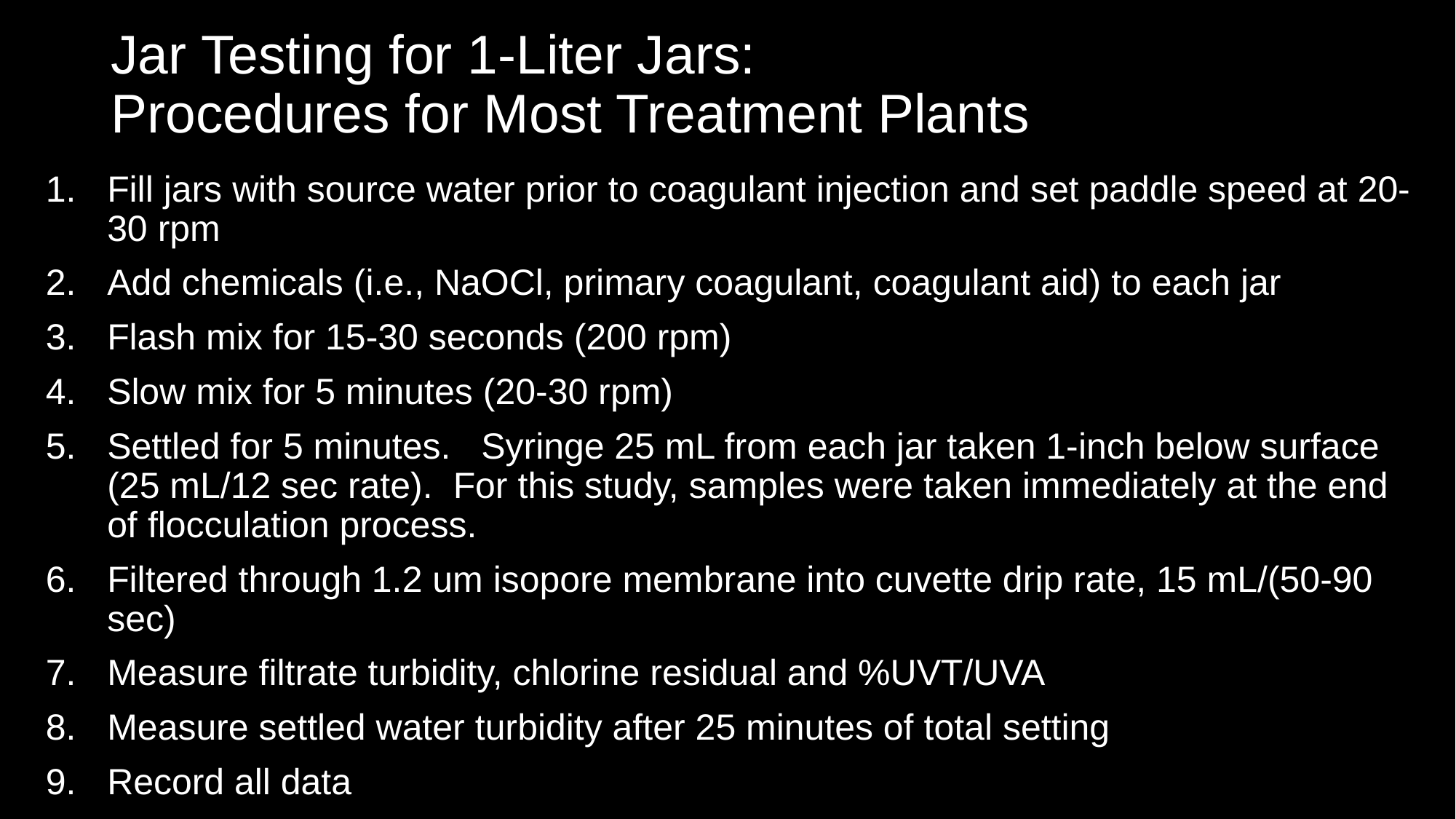

# Jar Testing for 1-Liter Jars: Procedures for Most Treatment Plants
Fill jars with source water prior to coagulant injection and set paddle speed at 20-30 rpm
Add chemicals (i.e., NaOCl, primary coagulant, coagulant aid) to each jar
Flash mix for 15-30 seconds (200 rpm)
Slow mix for 5 minutes (20-30 rpm)
Settled for 5 minutes.   Syringe 25 mL from each jar taken 1-inch below surface (25 mL/12 sec rate).  For this study, samples were taken immediately at the end of flocculation process.
Filtered through 1.2 um isopore membrane into cuvette drip rate, 15 mL/(50-90 sec)
Measure filtrate turbidity, chlorine residual and %UVT/UVA
Measure settled water turbidity after 25 minutes of total setting
Record all data